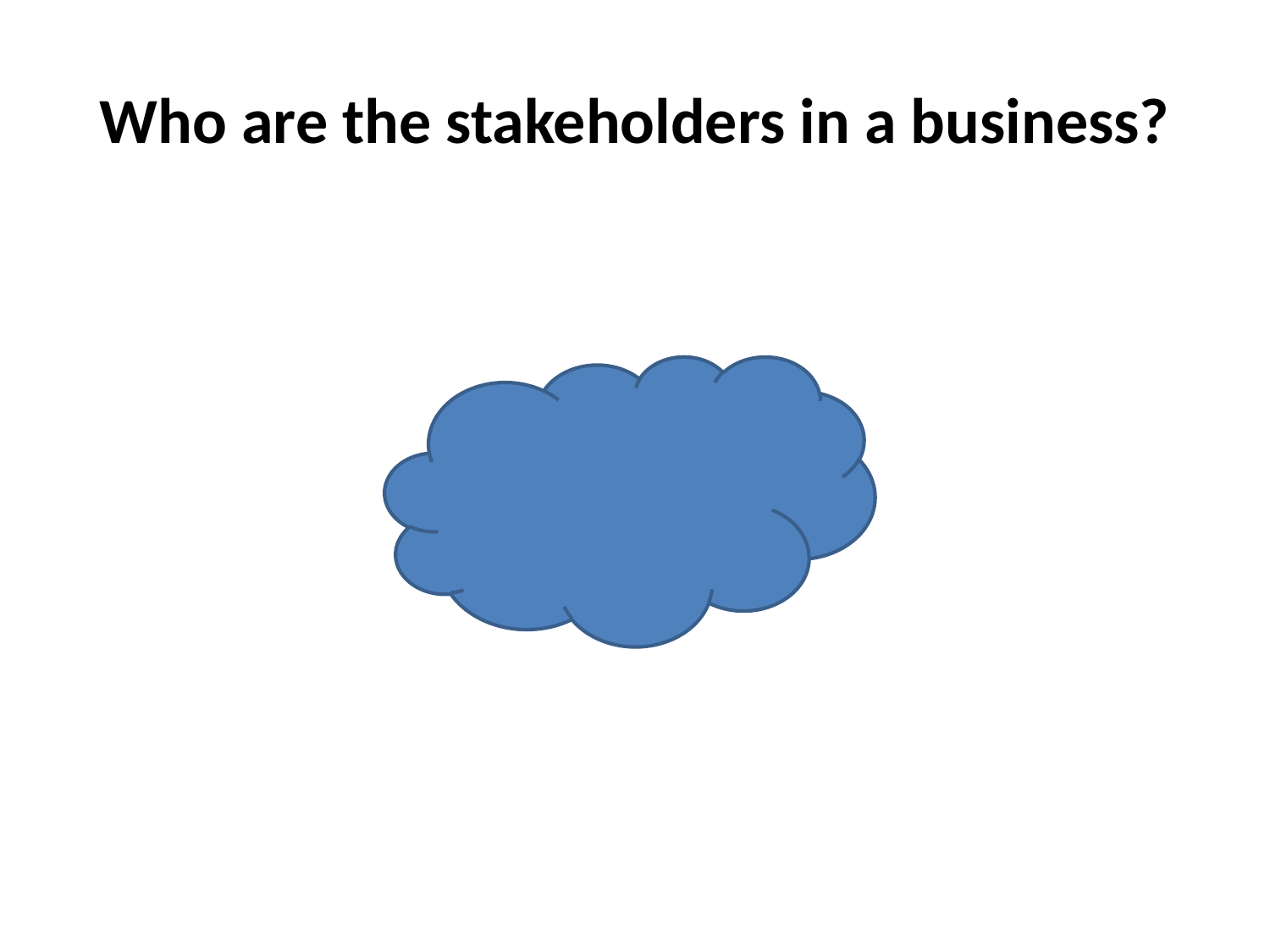

# Who are the stakeholders in a business?